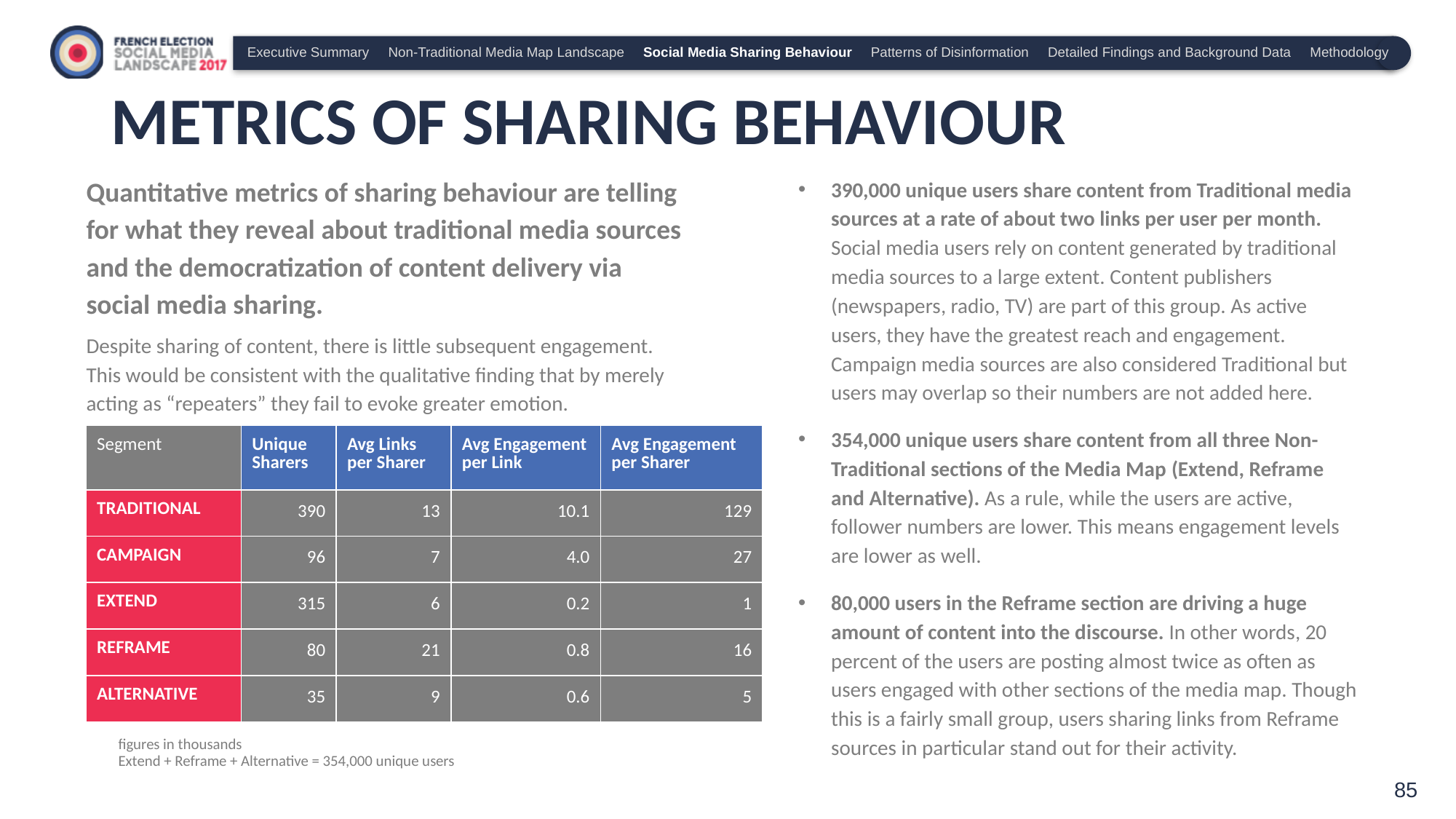

Executive Summary     Non-Traditional Media Map Landscape     Social Media Sharing Behaviour     Patterns of Disinformation     Detailed Findings and Background Data     Methodology
# METRICS OF SHARING BEHAVIOUR
Quantitative metrics of sharing behaviour are telling for what they reveal about traditional media sources and the democratization of content delivery via social media sharing.
Despite sharing of content, there is little subsequent engagement. This would be consistent with the qualitative finding that by merely acting as “repeaters” they fail to evoke greater emotion.

390,000 unique users share content from Traditional media sources at a rate of about two links per user per month. Social media users rely on content generated by traditional media sources to a large extent. Content publishers (newspapers, radio, TV) are part of this group. As active users, they have the greatest reach and engagement. Campaign media sources are also considered Traditional but users may overlap so their numbers are not added here.
354,000 unique users share content from all three Non-Traditional sections of the Media Map (Extend, Reframe and Alternative). As a rule, while the users are active, follower numbers are lower. This means engagement levels are lower as well.
80,000 users in the Reframe section are driving a huge amount of content into the discourse. In other words, 20 percent of the users are posting almost twice as often as users engaged with other sections of the media map. Though this is a fairly small group, users sharing links from Reframe sources in particular stand out for their activity.
| Segment | Unique Sharers | Avg Links per Sharer | Avg Engagement per Link | Avg Engagement per Sharer |
| --- | --- | --- | --- | --- |
| TRADITIONAL | 390 | 13 | 10.1 | 129 |
| CAMPAIGN | 96 | 7 | 4.0 | 27 |
| EXTEND | 315 | 6 | 0.2 | 1 |
| REFRAME | 80 | 21 | 0.8 | 16 |
| ALTERNATIVE | 35 | 9 | 0.6 | 5 |
figures in thousands
Extend + Reframe + Alternative = 354,000 unique users